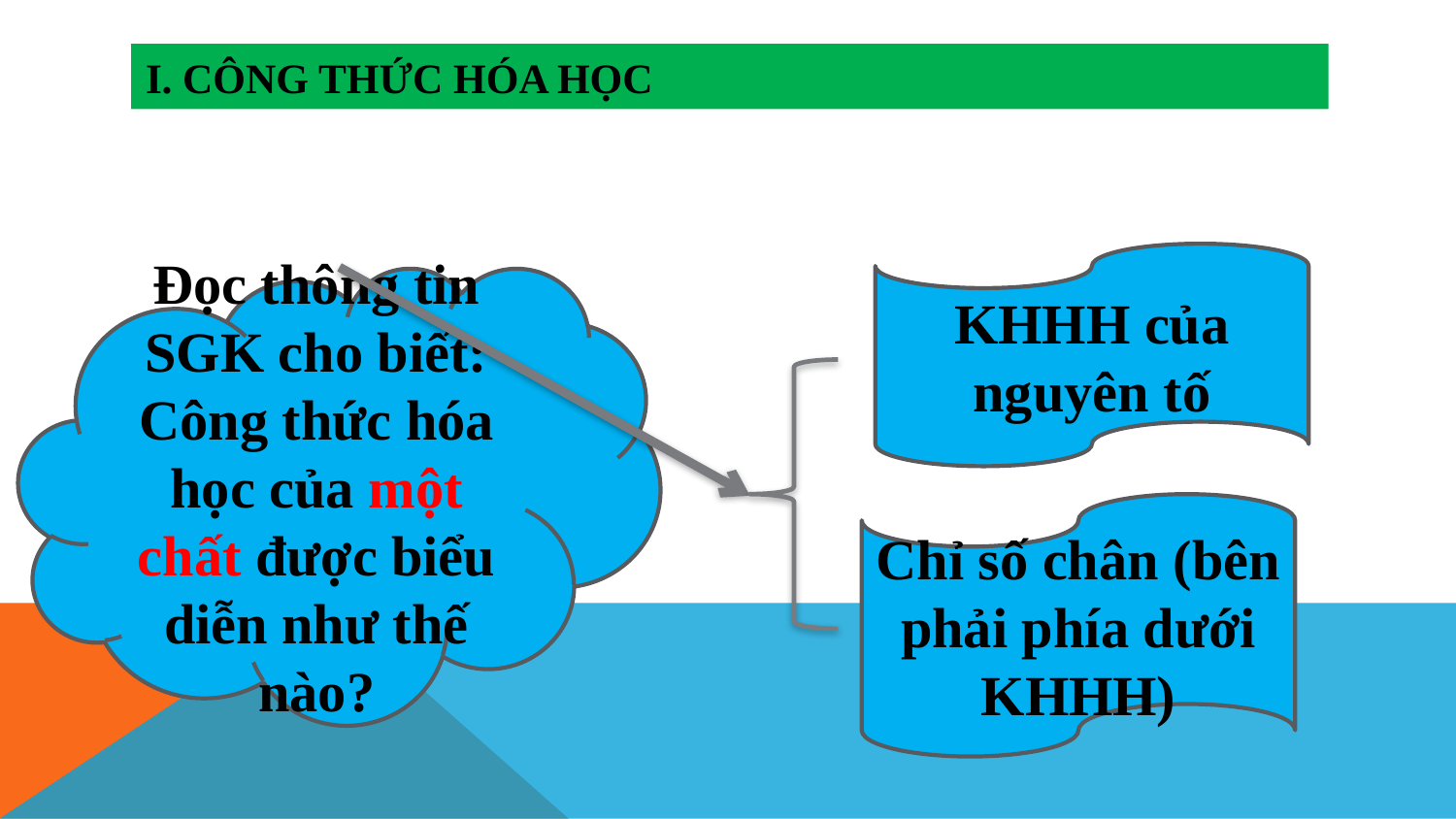

# I. Công thức hóa học
KHHH của nguyên tố
Đọc thông tin SGK cho biết: Công thức hóa học của một chất được biểu diễn như thế nào?

Chỉ số chân (bên phải phía dưới KHHH)